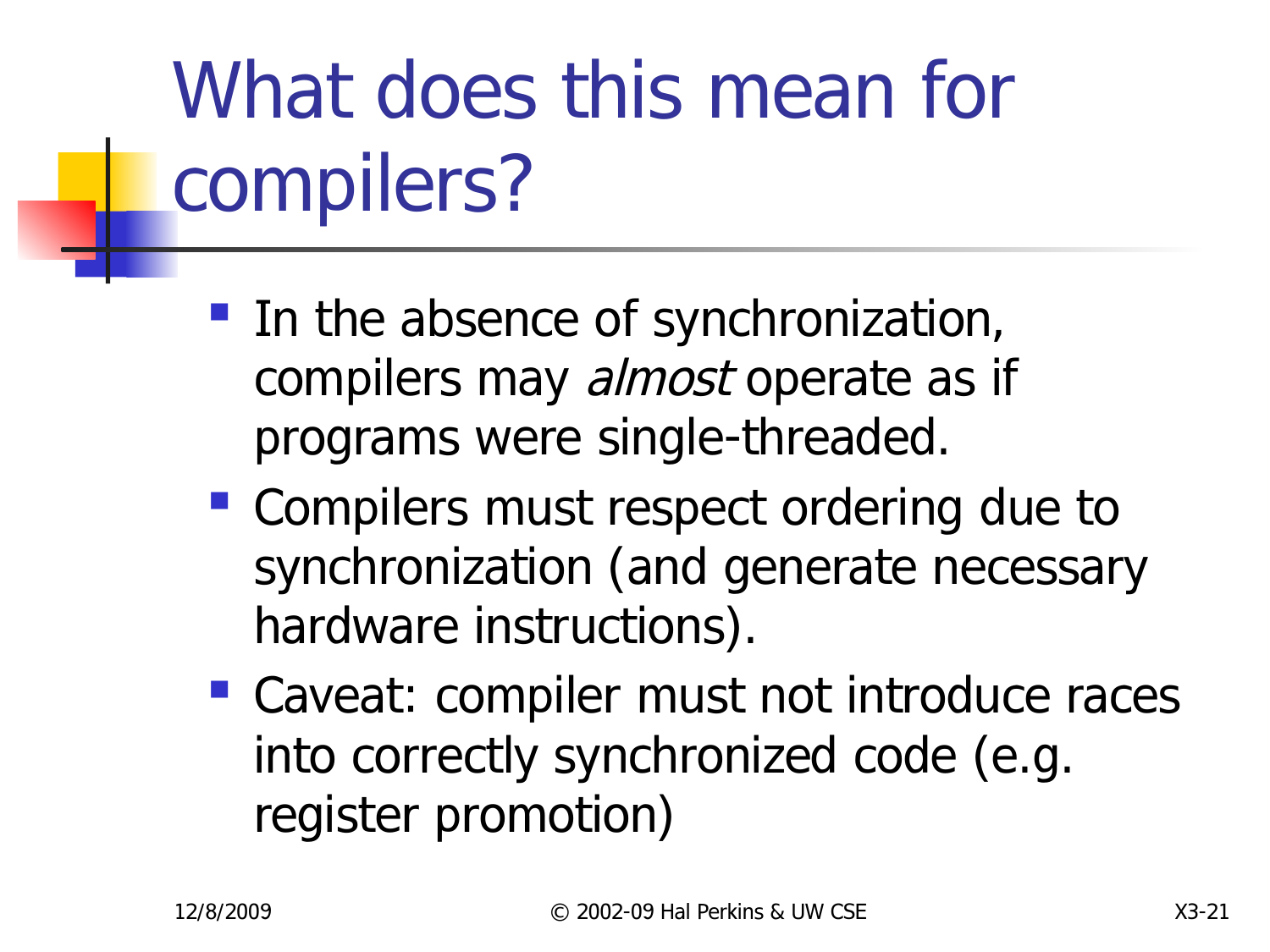

# What does this mean for compilers?
In the absence of synchronization, compilers may almost operate as if programs were single-threaded.
Compilers must respect ordering due to synchronization (and generate necessary hardware instructions).
Caveat: compiler must not introduce races into correctly synchronized code (e.g. register promotion)
12/8/2009
© 2002-09 Hal Perkins & UW CSE
X3-21